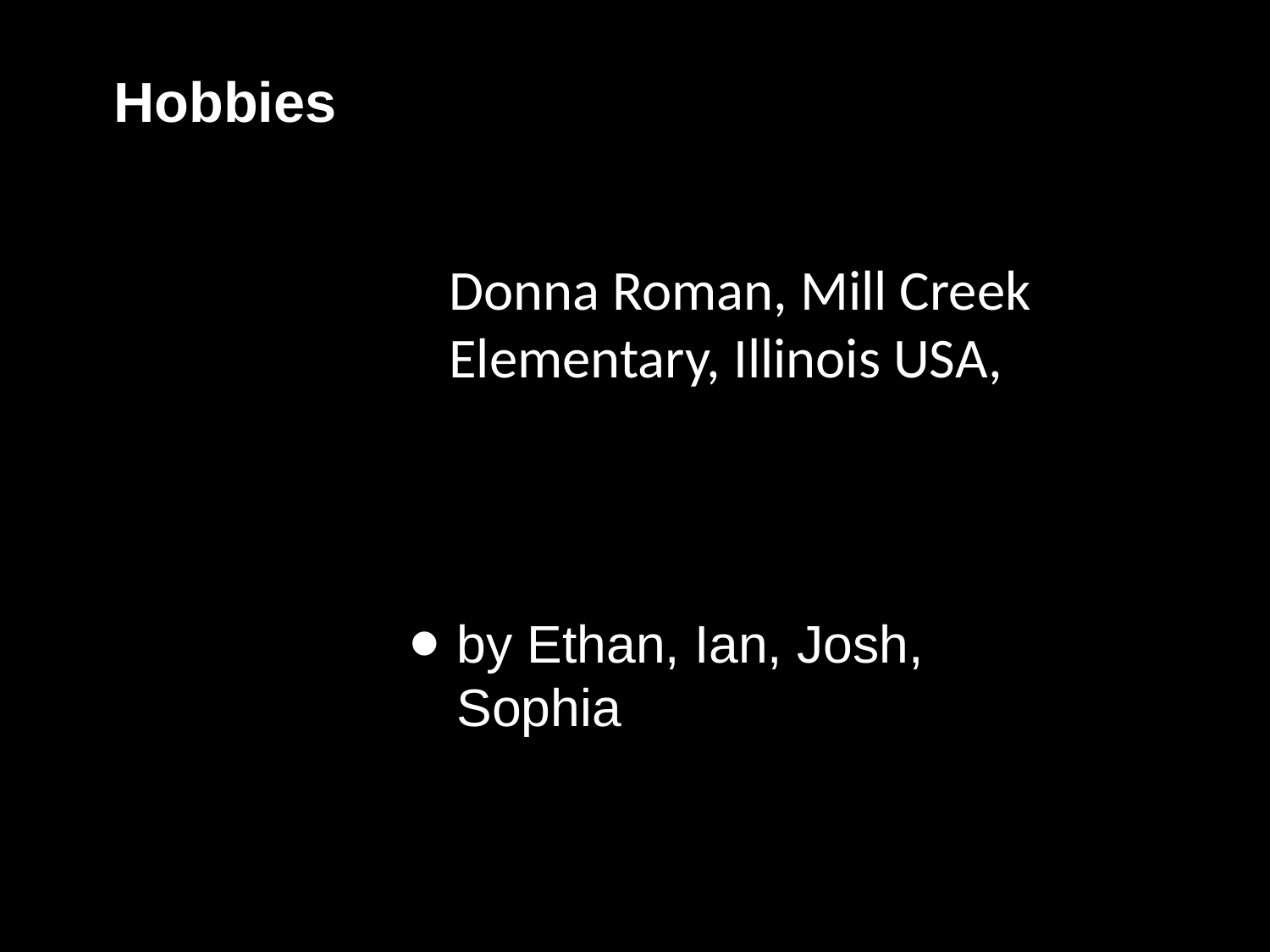

# Hobbies
Donna Roman, Mill Creek Elementary, Illinois USA,
by Ethan, Ian, Josh, Sophia